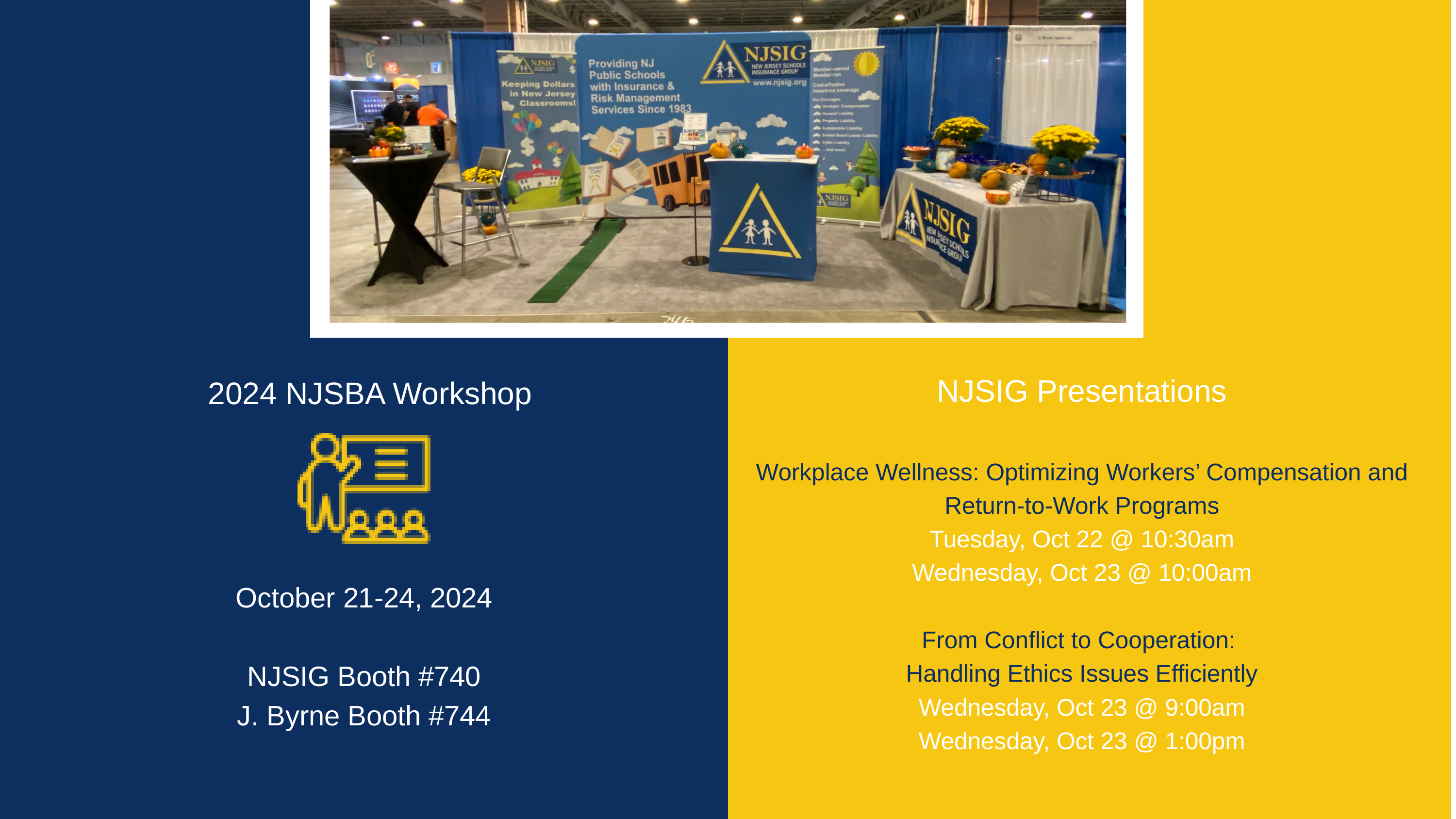

NJSIG Presentations

Workplace Wellness: Optimizing Workers’ Compensation and Return-to-Work Programs
Tuesday, Oct 22 @ 10:30am
Wednesday, Oct 23 @ 10:00am

From Conflict to Cooperation:
Handling Ethics Issues Efficiently
Wednesday, Oct 23 @ 9:00am
Wednesday, Oct 23 @ 1:00pm
2024 NJSBA Workshop

October 21-24, 2024

NJSIG Booth #740
J. Byrne Booth #744